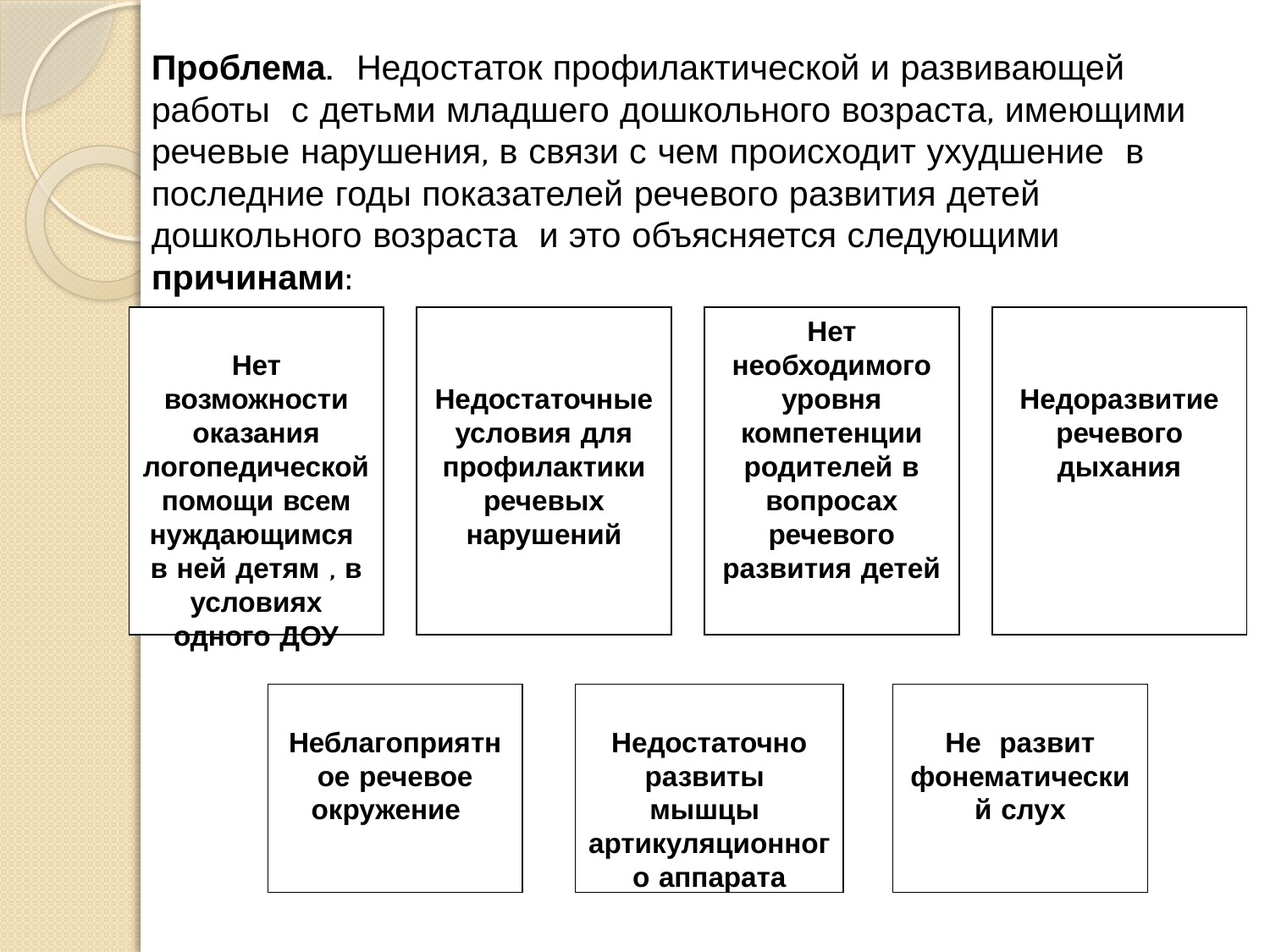

# Проблема.  Недостаток профилактической и развивающей работы  с детьми младшего дошкольного возраста, имеющими речевые нарушения, в связи с чем происходит ухудшение  в последние годы показателей речевого развития детей дошкольного возраста  и это объясняется следующими причинами:

Нет возможности оказания логопедической помощи всем нуждающимся  в ней детям , в условиях одного ДОУ

Недостаточные условия для профилактики речевых нарушений

Нет необходимого уровня компетенции родителей в вопросах речевого развития детей

Недоразвитие речевого дыхания

Неблагоприятное речевое окружение

Недостаточно развиты  мышцы  артикуляционного аппарата

Не  развит фонематический слух